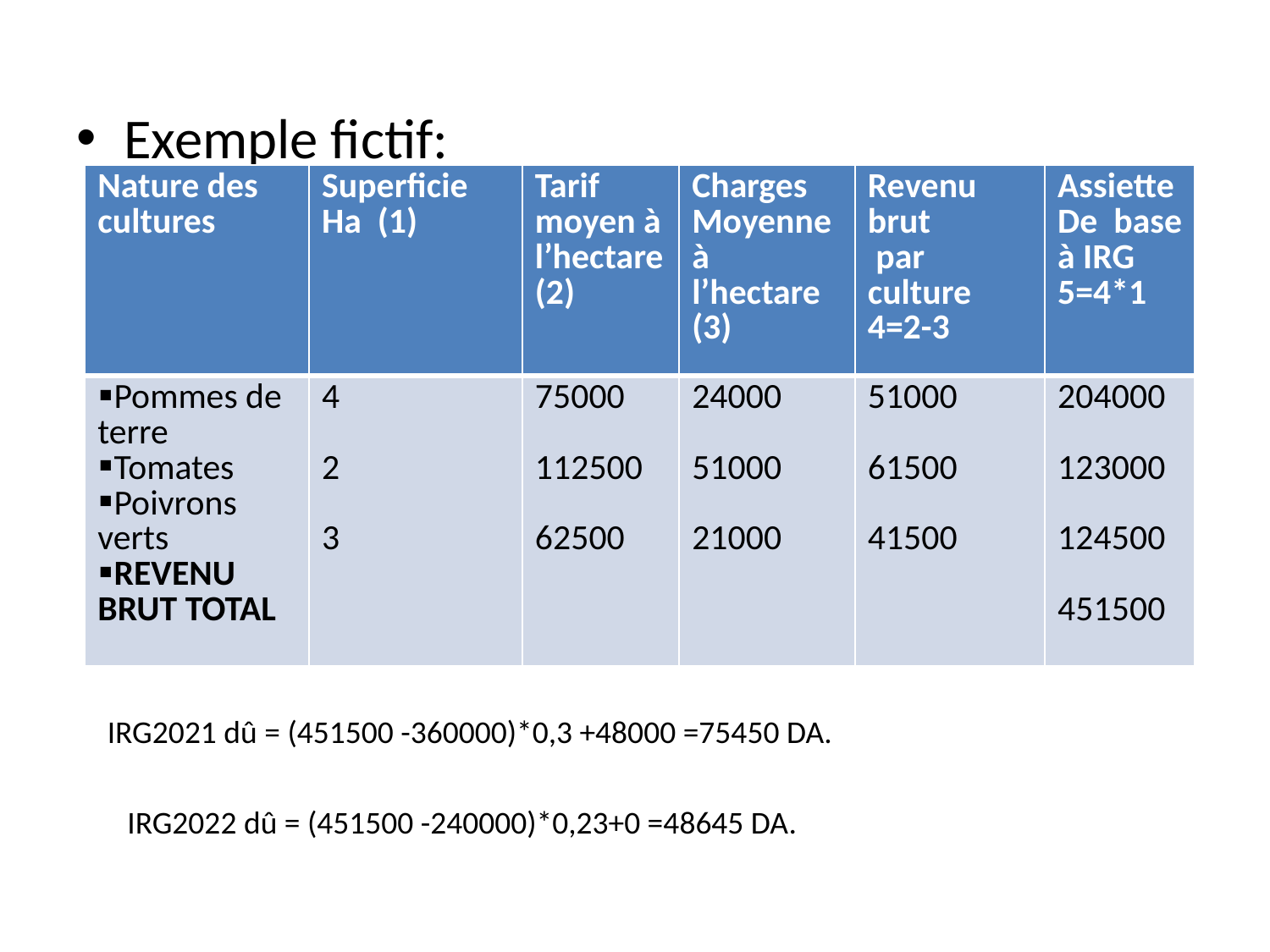

Exemple fictif:

| Nature des cultures | Superficie Ha (1) | Tarif moyen à l’hectare (2) | Charges Moyenne à l’hectare (3) | Revenu brut par culture 4=2-3 | Assiette De base à IRG 5=4\*1 |
| --- | --- | --- | --- | --- | --- |
| Pommes de terre Tomates Poivrons verts REVENU BRUT TOTAL | 4 2 3 | 75000 112500 62500 | 24000 51000 21000 | 51000 61500 41500 | 204000 123000 124500 451500 |
IRG2021 dû = (451500 -360000)*0,3 +48000 =75450 DA.
IRG2022 dû = (451500 -240000)*0,23+0 =48645 DA.